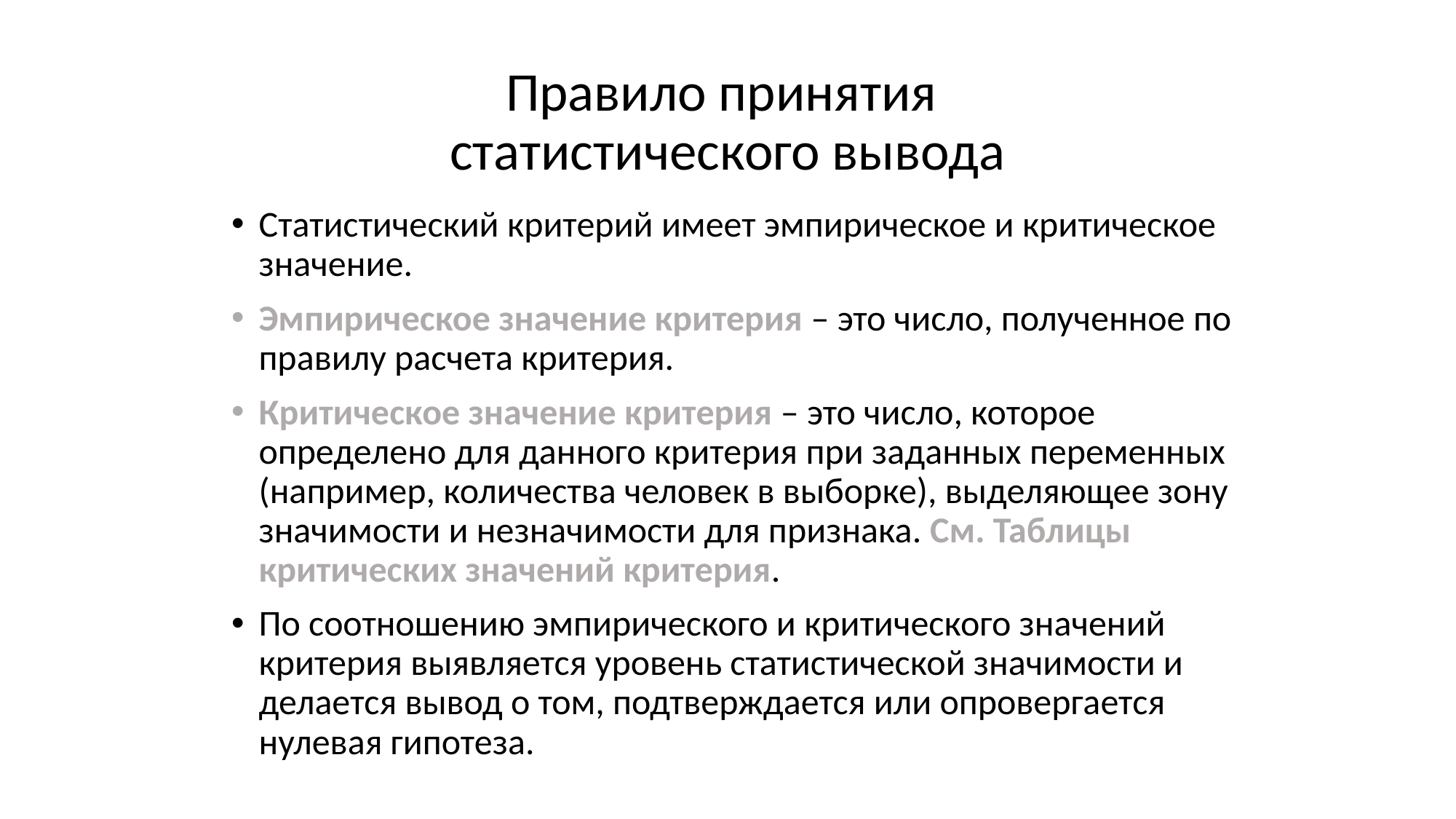

# Правило принятия статистического вывода
Статистический критерий имеет эмпирическое и критическое значение.
Эмпирическое значение критерия – это число, полученное по правилу расчета критерия.
Критическое значение критерия – это число, которое определено для данного критерия при заданных переменных (например, количества человек в выборке), выделяющее зону значимости и незначимости для признака. См. Таблицы критических значений критерия.
По соотношению эмпирического и критического значений критерия выявляется уровень статистической значимости и делается вывод о том, подтверждается или опровергается нулевая гипотеза.